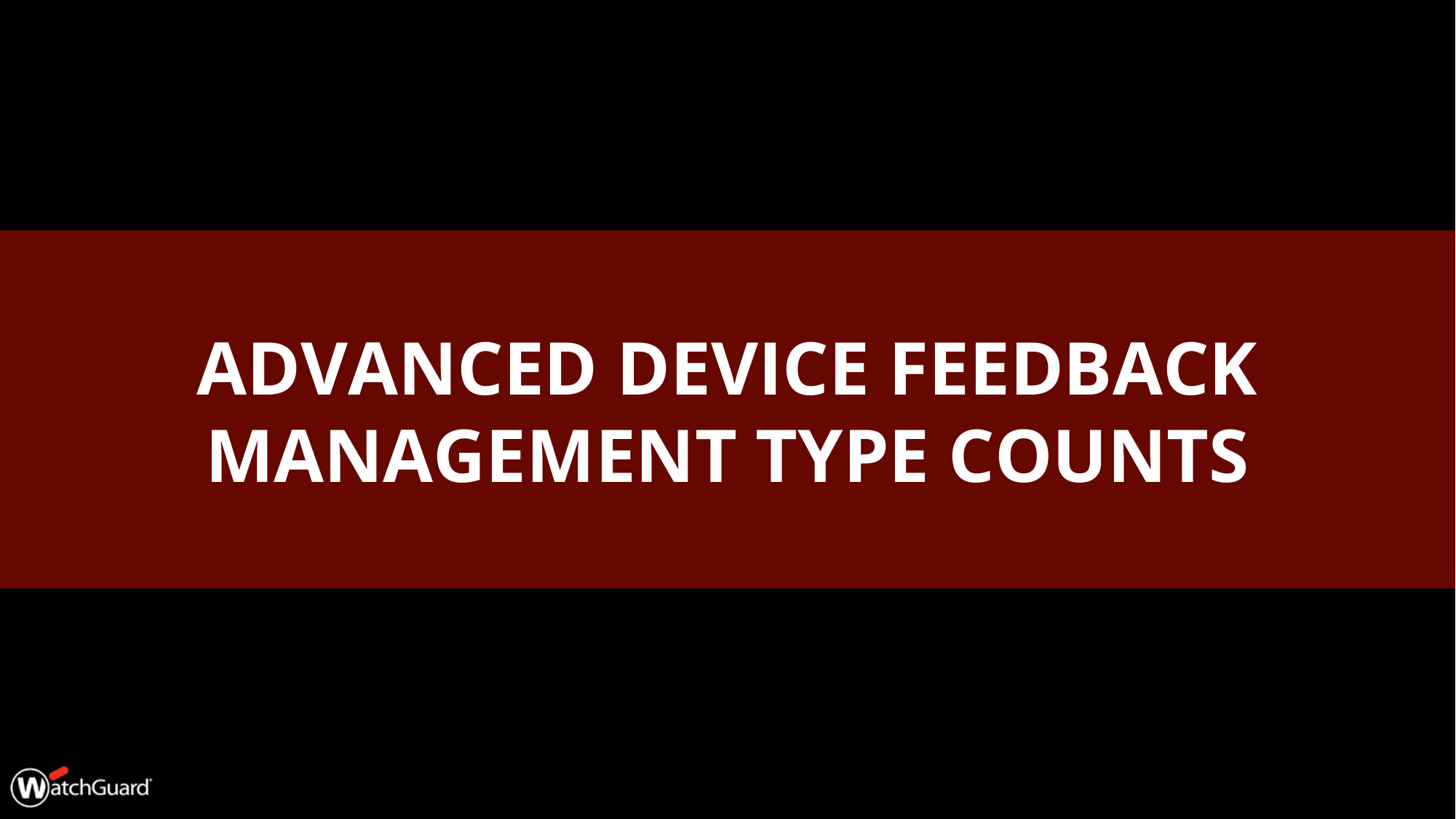

# Advanced Device Feedback Management type Counts